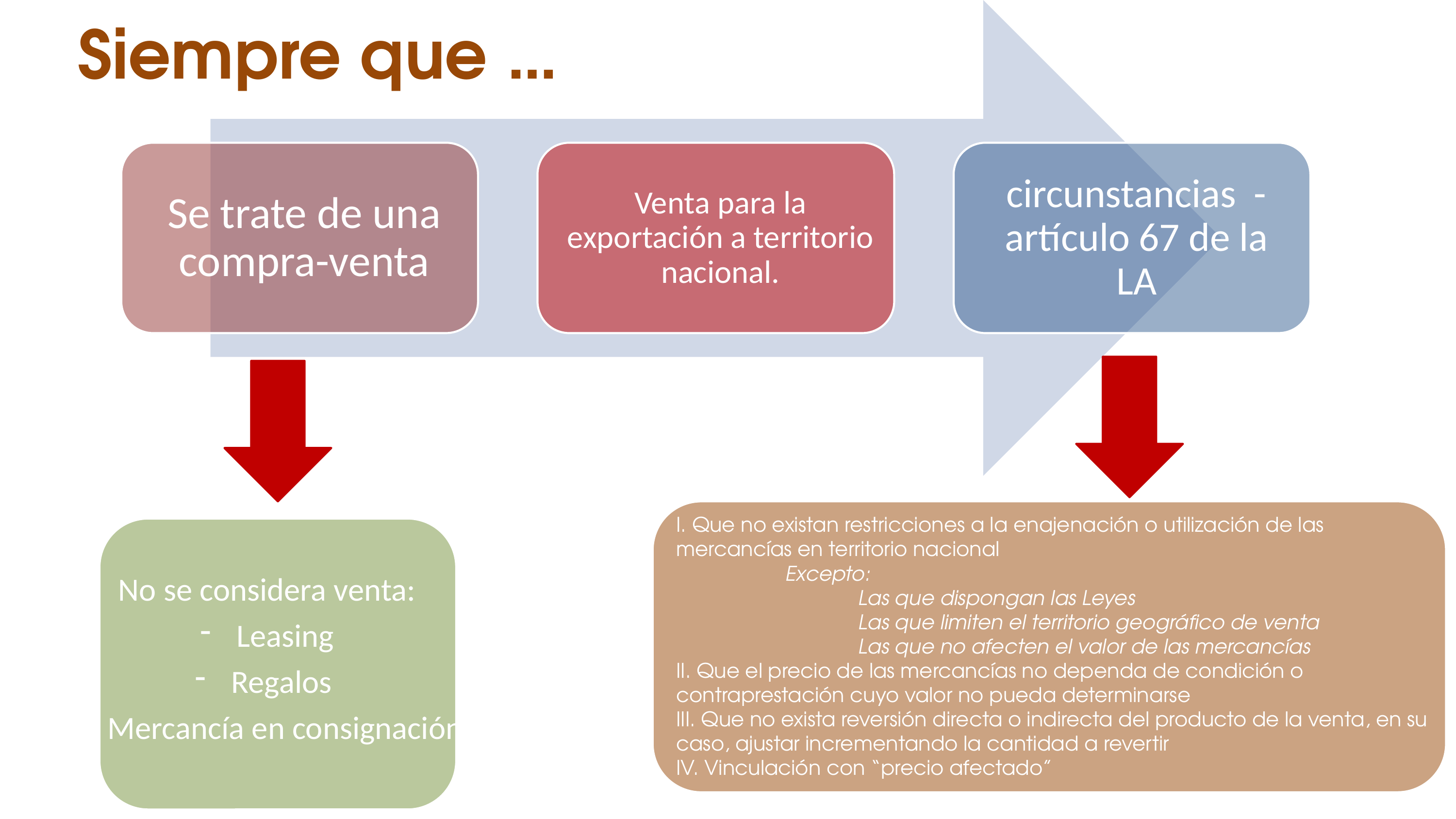

Se trate de una compra-venta
Venta para la exportación a territorio nacional.
circunstancias  - artículo 67 de la LA
Siempre que …

I. Que no existan restricciones a la enajenación o utilización de las mercancías en territorio nacional
	Excepto:
		Las que dispongan las Leyes
		Las que limiten el territorio geográfico de venta
		Las que no afecten el valor de las mercancías
II. Que el precio de las mercancías no dependa de condición o contraprestación cuyo valor no pueda determinarse
III. Que no exista reversión directa o indirecta del producto de la venta, en su caso, ajustar incrementando la cantidad a revertir
IV. Vinculación con “precio afectado”

No se considera venta:
Leasing
Regalos
Mercancía en consignación